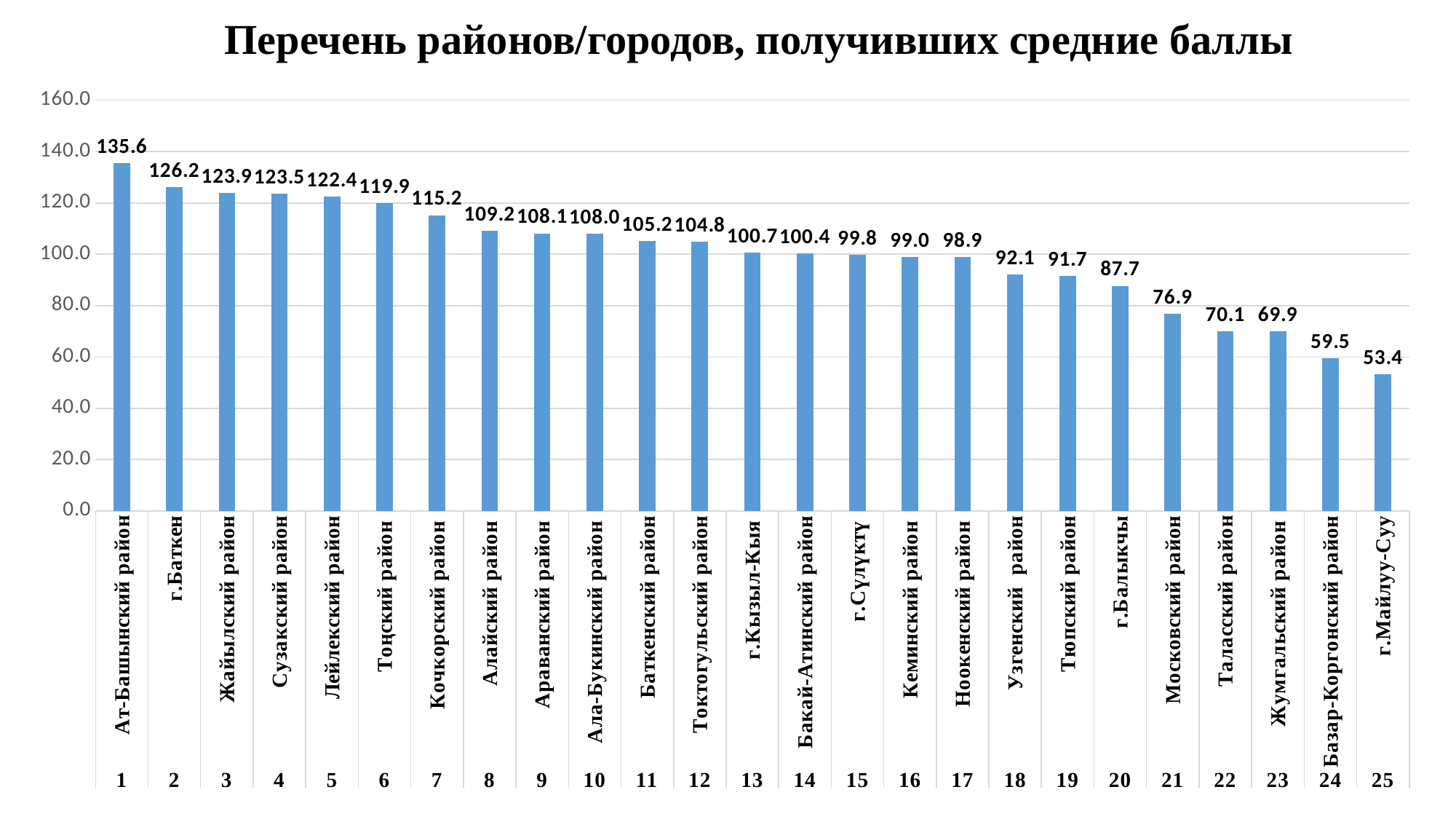

# Перечень районов/городов, получивших средние баллы

### Chart

| Category |  |
|---|---|
| Ат-Башынский район | 135.56666666666666 |
| г.Баткен | 126.2 |
| Жайылский район | 123.89999999999999 |
| Сузакский район | 123.53333333333333 |
| Лейлекский район | 122.43333333333334 |
| Тоңский район  | 119.93333333333334 |
| Кочкорский район  | 115.19999999999999 |
| Алайский район  | 109.19999999999999 |
| Араванский район  | 108.13333333333333 |
| Ала-Букинский район  | 107.96666666666667 |
| Баткенский район | 105.16666666666667 |
| Токтогульский район | 104.76666666666668 |
| г.Кызыл-Кыя  | 100.66666666666666 |
| Бакай-Атинский район | 100.36666666666667 |
| г.Сүлүктү  | 99.8 |
| Кеминский район  | 98.96666666666665 |
| Ноокенский район  | 98.93333333333334 |
| Узгенский  район | 92.1 |
| Тюпский район | 91.66666666666666 |
| г.Балыкчы | 87.66666666666666 |
| Московский район | 76.86666666666667 |
| Таласский район | 70.1 |
| Жумгальский район  | 69.93333333333332 |
| Базар-Коргонский район | 59.5 |
| г.Майлуу-Суу | 53.366666 |